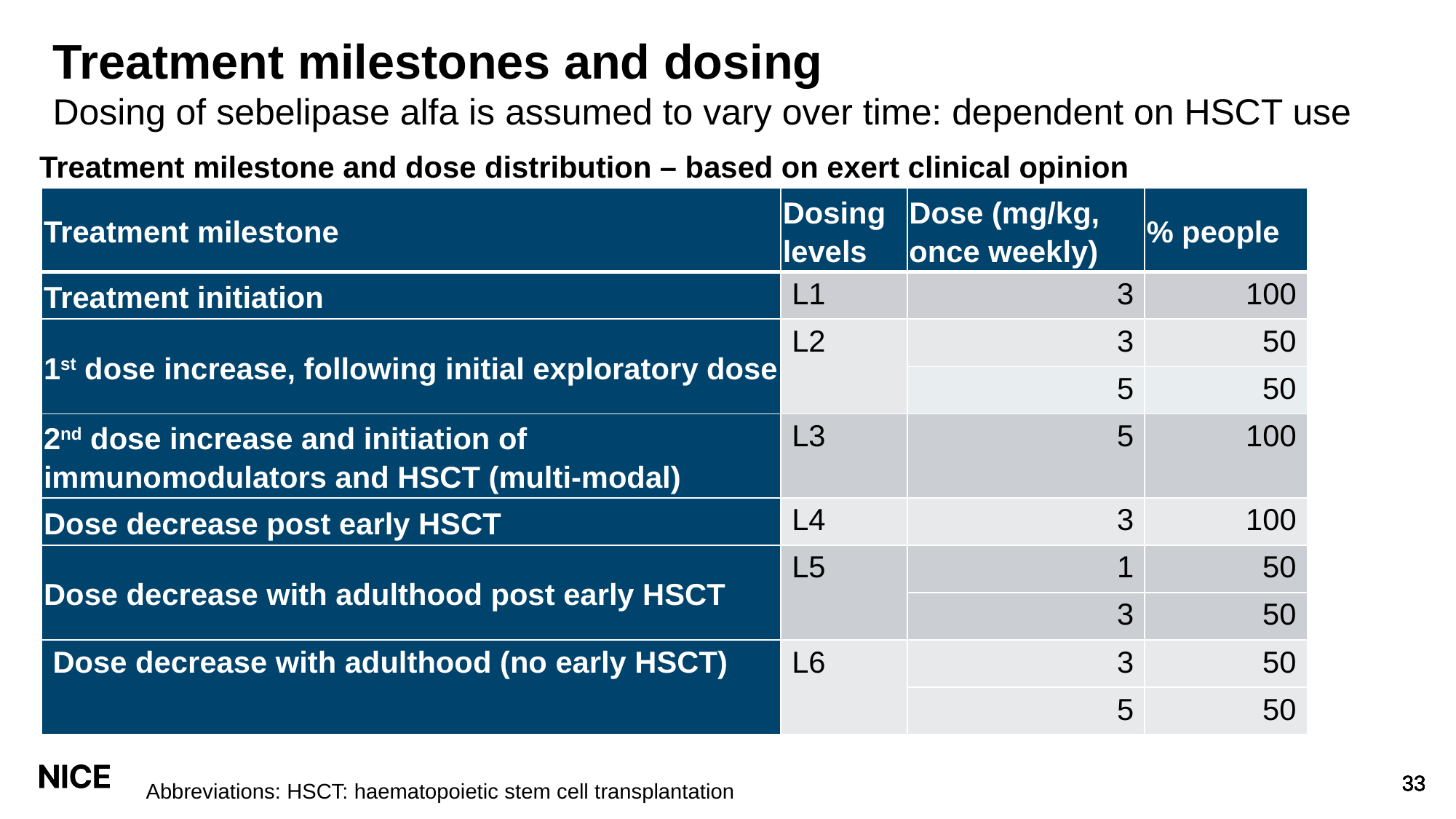

# Treatment milestones and dosing
Dosing of sebelipase alfa is assumed to vary over time: dependent on HSCT use
Treatment milestone and dose distribution – based on exert clinical opinion
| Treatment milestone | Dosing levels | Dose (mg/kg, once weekly) | % people |
| --- | --- | --- | --- |
| Treatment initiation | L1 | 3 | 100 |
| 1st dose increase, following initial exploratory dose | L2 | 3 | 50 |
|  |  | 5 | 50 |
| 2nd dose increase and initiation of immunomodulators and HSCT (multi-modal) | L3 | 5 | 100 |
| Dose decrease post early HSCT | L4 | 3 | 100 |
| Dose decrease with adulthood post early HSCT | L5 | 1 | 50 |
|  |  | 3 | 50 |
| Dose decrease with adulthood (no early HSCT) | L6 | 3 | 50 |
|  |  | 5 | 50 |
Abbreviations: HSCT: haematopoietic stem cell transplantation